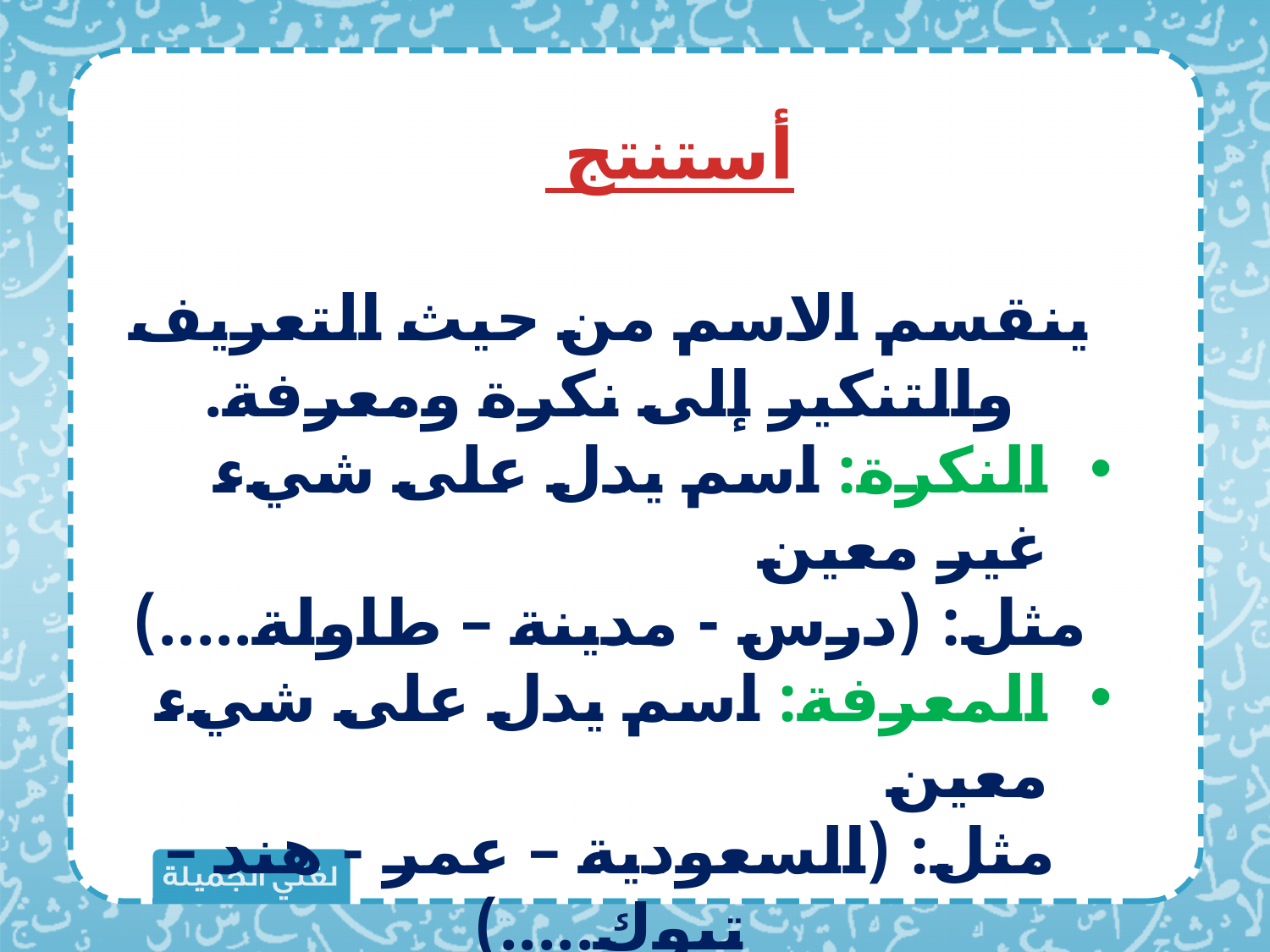

أستنتج
ينقسم الاسم من حيث التعريف والتنكير إلى نكرة ومعرفة.
النكرة: اسم يدل على شيء غير معين
مثل: (درس - مدينة – طاولة.....)
المعرفة: اسم يدل على شيء معين
مثل: (السعودية – عمر - هند – تبوك.....)